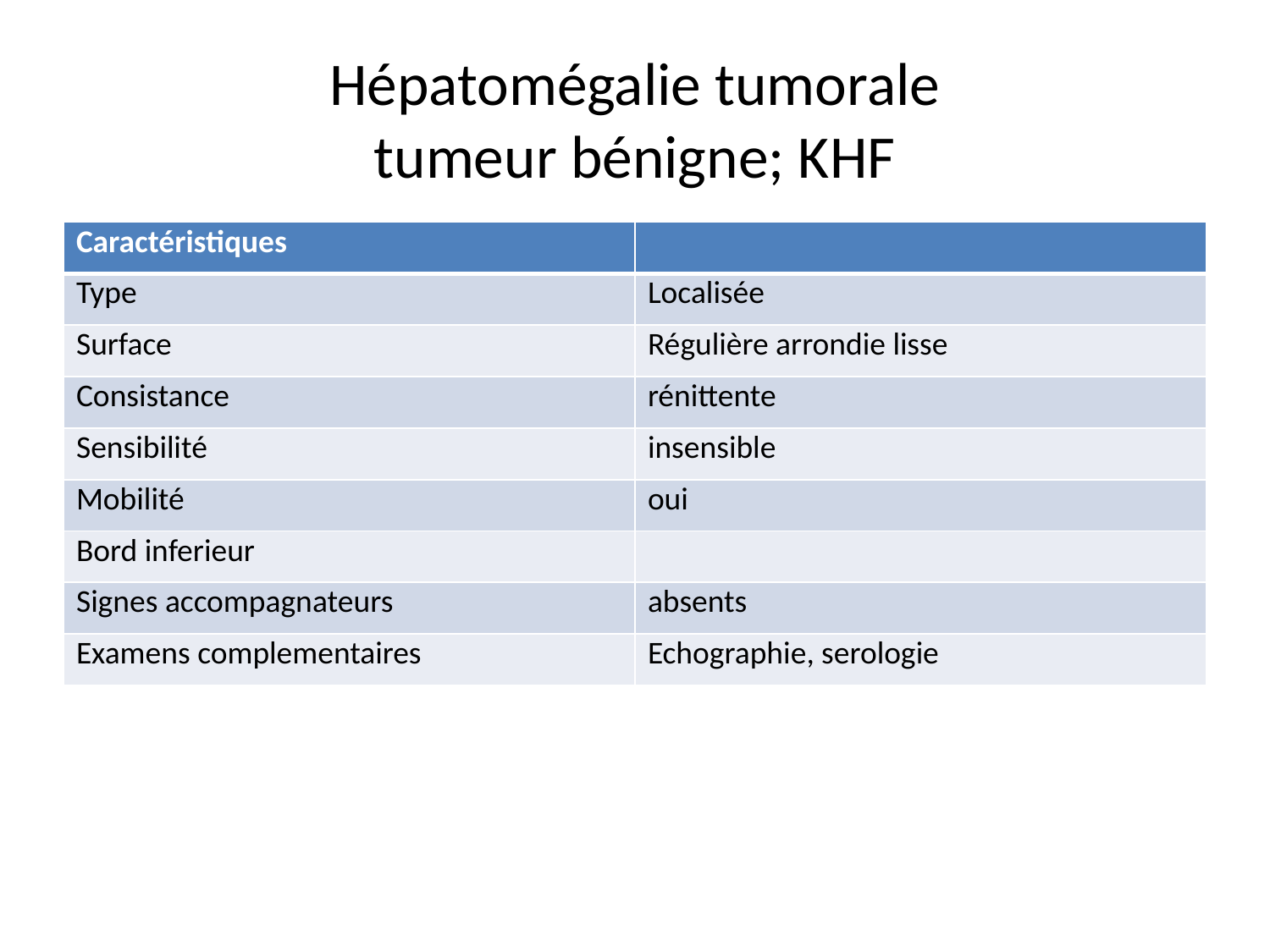

# Hépatomégalie tumorale tumeur bénigne; KHF
| Caractéristiques |  |
| --- | --- |
| Type | Localisée |
| Surface | Régulière arrondie lisse |
| Consistance | rénittente |
| Sensibilité | insensible |
| Mobilité | oui |
| Bord inferieur |  |
| Signes accompagnateurs | absents |
| Examens complementaires | Echographie, serologie |